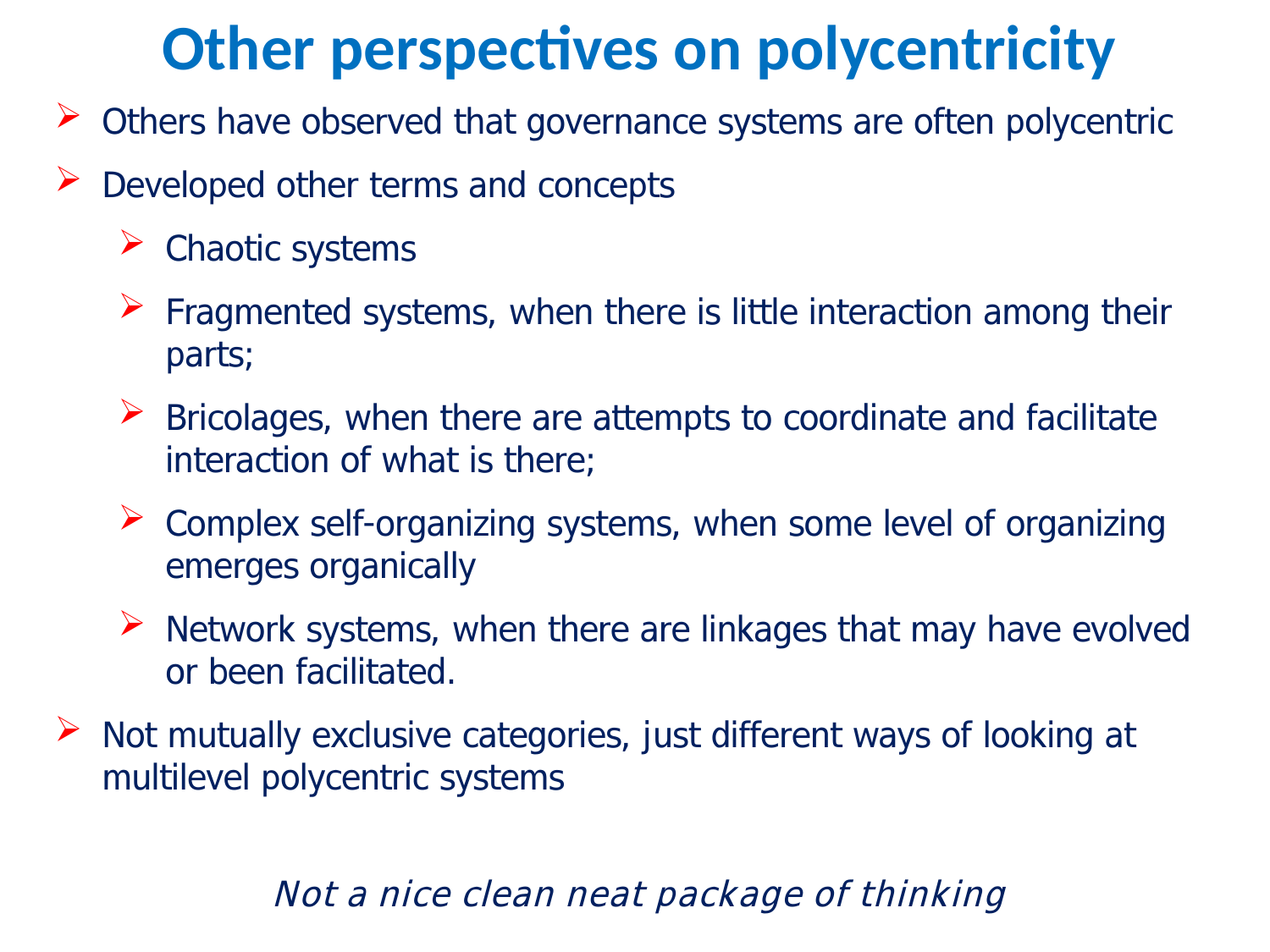

Other perspectives on polycentricity
Others have observed that governance systems are often polycentric
Developed other terms and concepts
Chaotic systems
Fragmented systems, when there is little interaction among their parts;
Bricolages, when there are attempts to coordinate and facilitate interaction of what is there;
Complex self-organizing systems, when some level of organizing emerges organically
Network systems, when there are linkages that may have evolved or been facilitated.
Not mutually exclusive categories, just different ways of looking at multilevel polycentric systems

Not a nice clean neat package of thinking